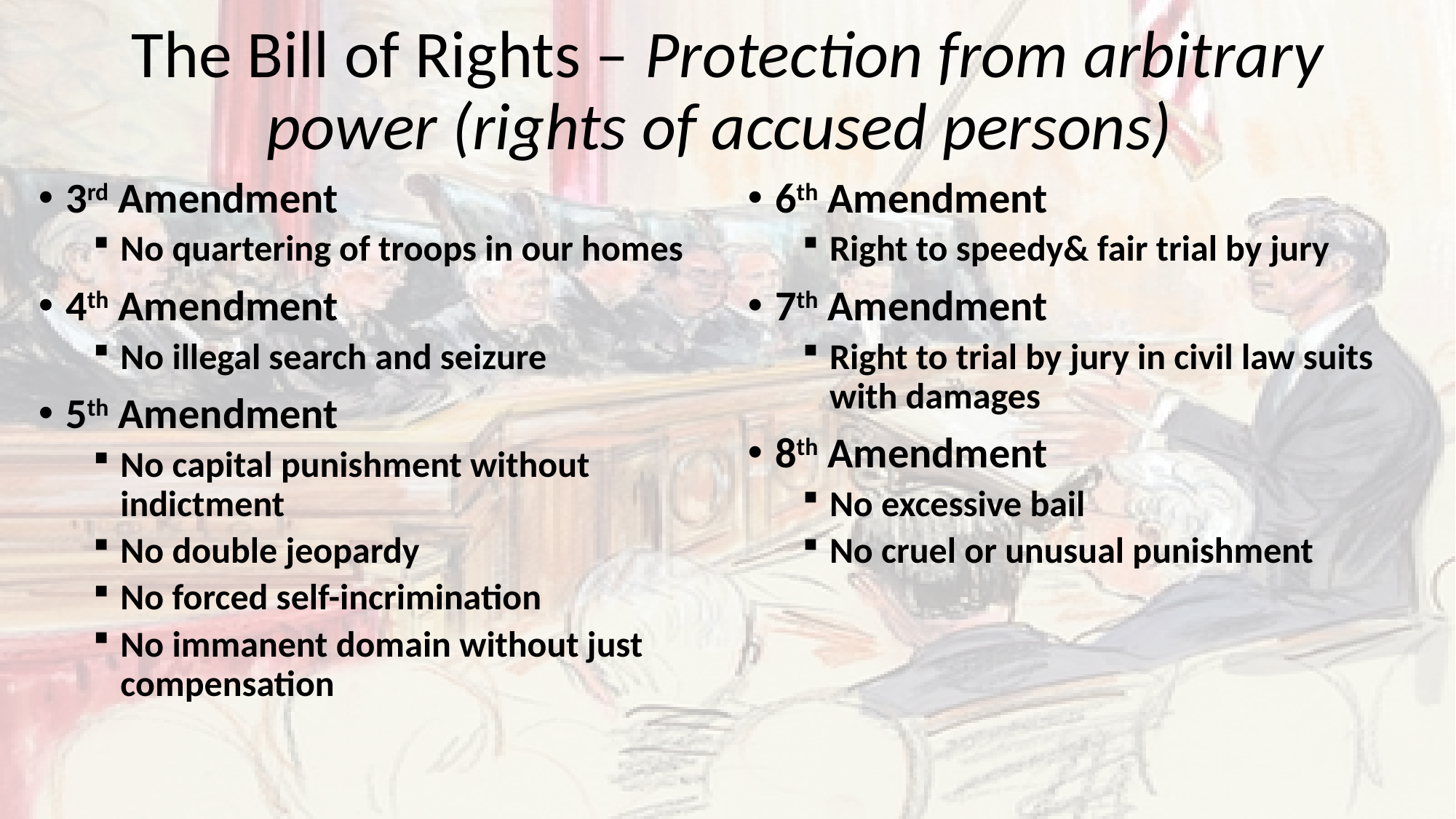

# The Bill of Rights – Protection from arbitrary power (rights of accused persons)
3rd Amendment
No quartering of troops in our homes
4th Amendment
No illegal search and seizure
5th Amendment
No capital punishment without indictment
No double jeopardy
No forced self-incrimination
No immanent domain without just compensation
6th Amendment
Right to speedy& fair trial by jury
7th Amendment
Right to trial by jury in civil law suits with damages
8th Amendment
No excessive bail
No cruel or unusual punishment